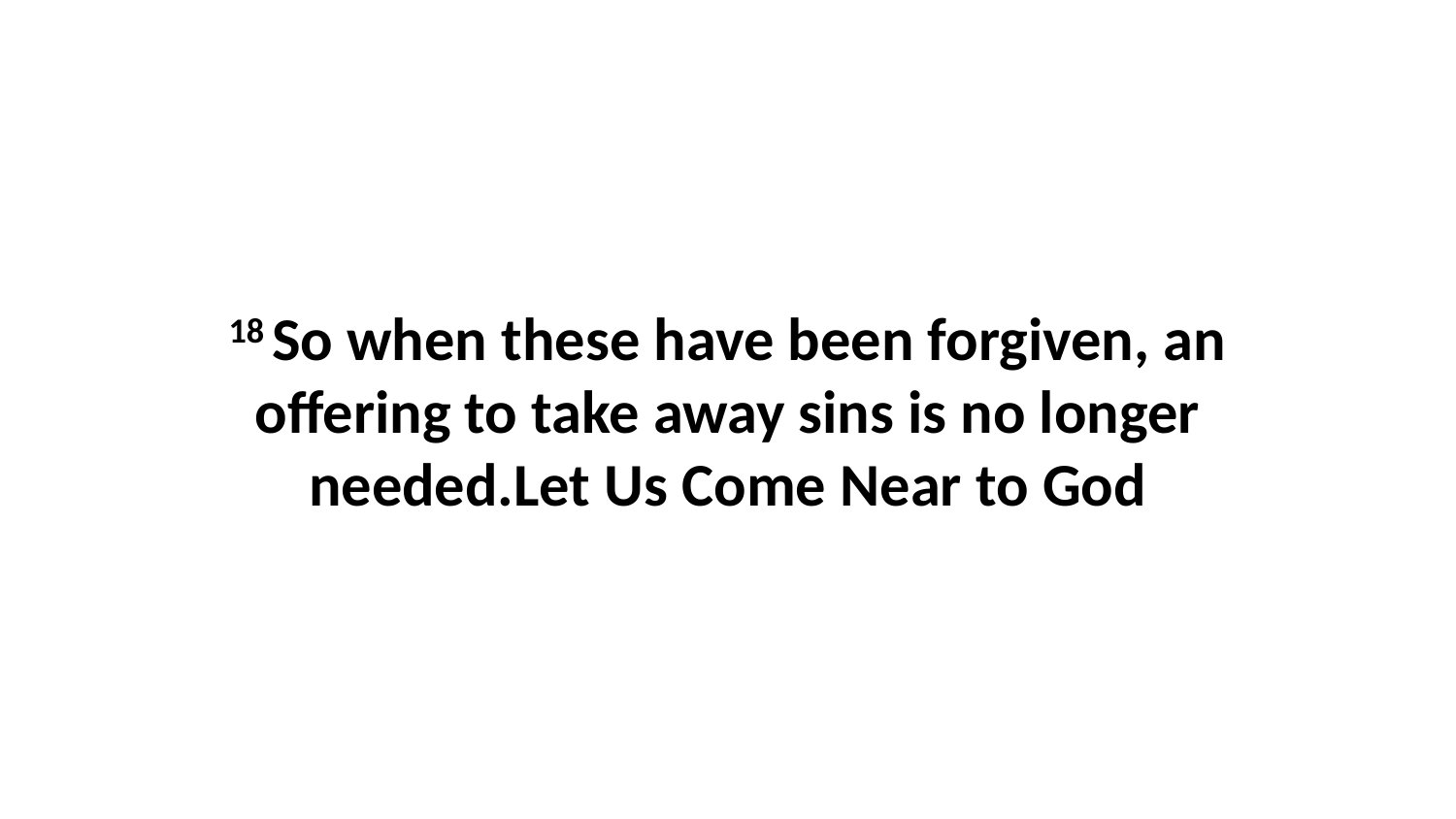

18 So when these have been forgiven, an offering to take away sins is no longer needed.Let Us Come Near to God